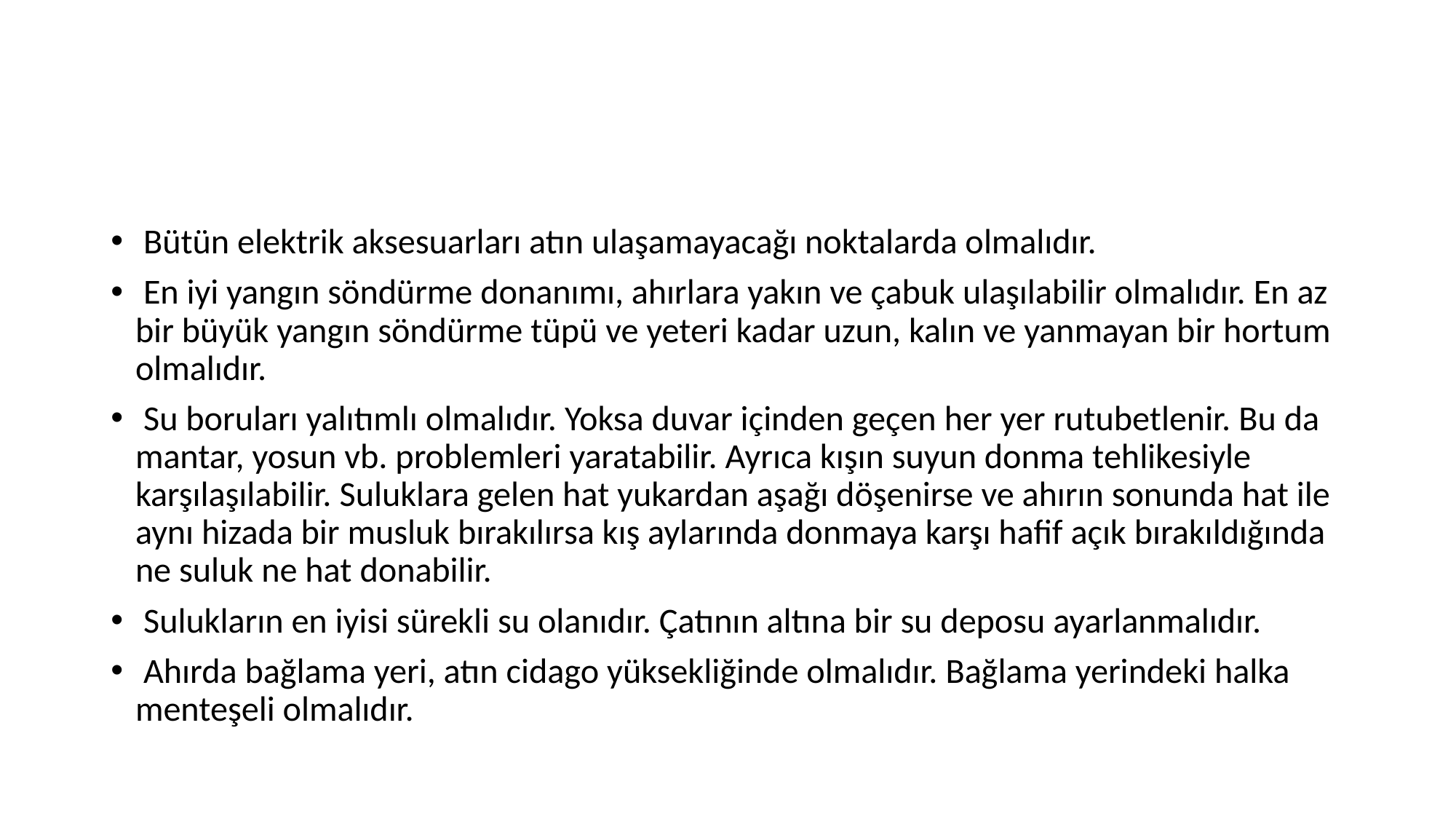

#
 Bütün elektrik aksesuarları atın ulaşamayacağı noktalarda olmalıdır.
 En iyi yangın söndürme donanımı, ahırlara yakın ve çabuk ulaşılabilir olmalıdır. En az bir büyük yangın söndürme tüpü ve yeteri kadar uzun, kalın ve yanmayan bir hortum olmalıdır.
 Su boruları yalıtımlı olmalıdır. Yoksa duvar içinden geçen her yer rutubetlenir. Bu da mantar, yosun vb. problemleri yaratabilir. Ayrıca kışın suyun donma tehlikesiyle karşılaşılabilir. Suluklara gelen hat yukardan aşağı döşenirse ve ahırın sonunda hat ile aynı hizada bir musluk bırakılırsa kış aylarında donmaya karşı hafif açık bırakıldığında ne suluk ne hat donabilir.
 Sulukların en iyisi sürekli su olanıdır. Çatının altına bir su deposu ayarlanmalıdır.
 Ahırda bağlama yeri, atın cidago yüksekliğinde olmalıdır. Bağlama yerindeki halka menteşeli olmalıdır.